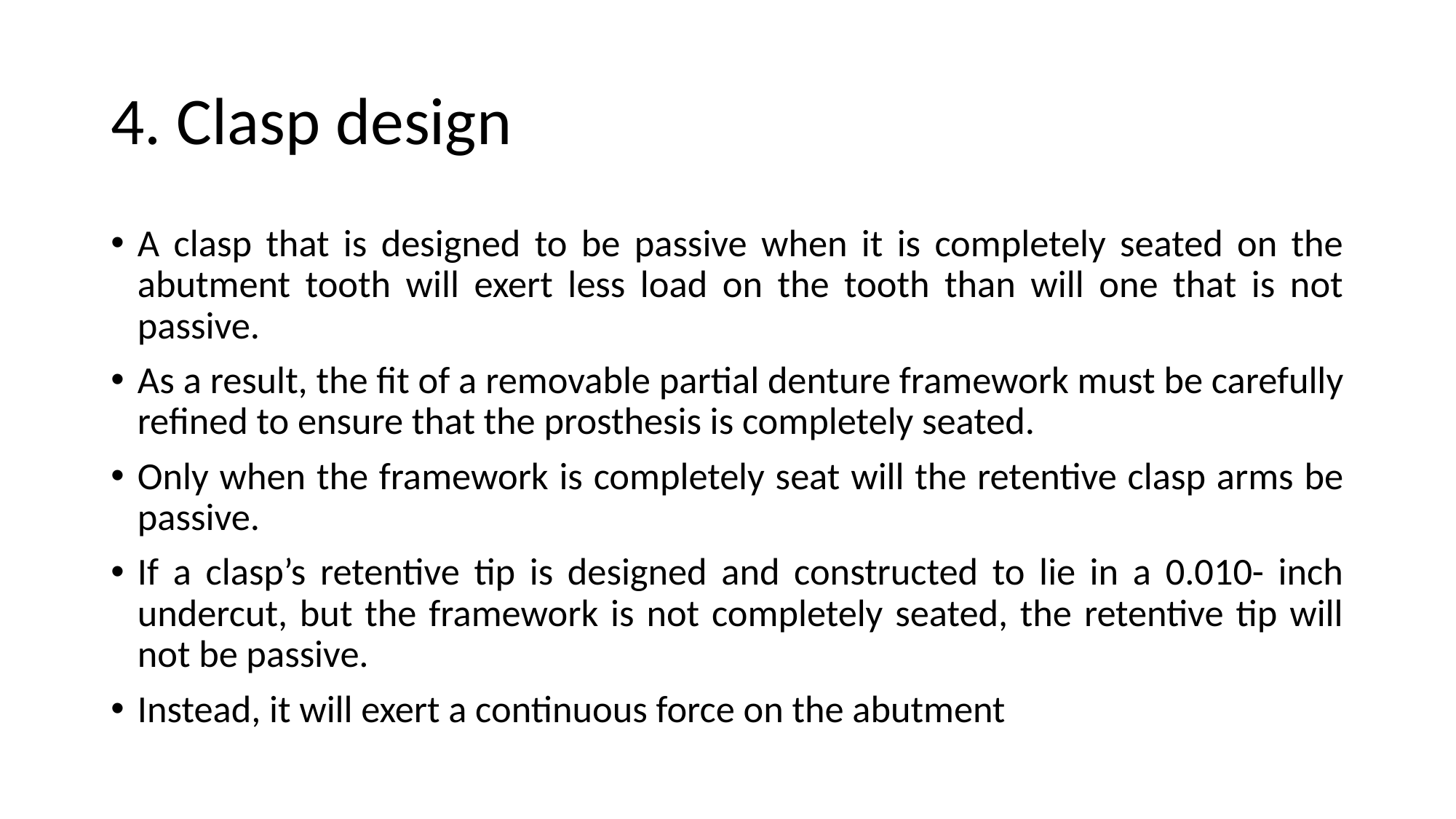

# 4. Clasp design
A clasp that is designed to be passive when it is completely seated on the abutment tooth will exert less load on the tooth than will one that is not passive.
As a result, the fit of a removable partial denture framework must be carefully refined to ensure that the prosthesis is completely seated.
Only when the framework is completely seat will the retentive clasp arms be passive.
If a clasp’s retentive tip is designed and constructed to lie in a 0.010- inch undercut, but the framework is not completely seated, the retentive tip will not be passive.
Instead, it will exert a continuous force on the abutment